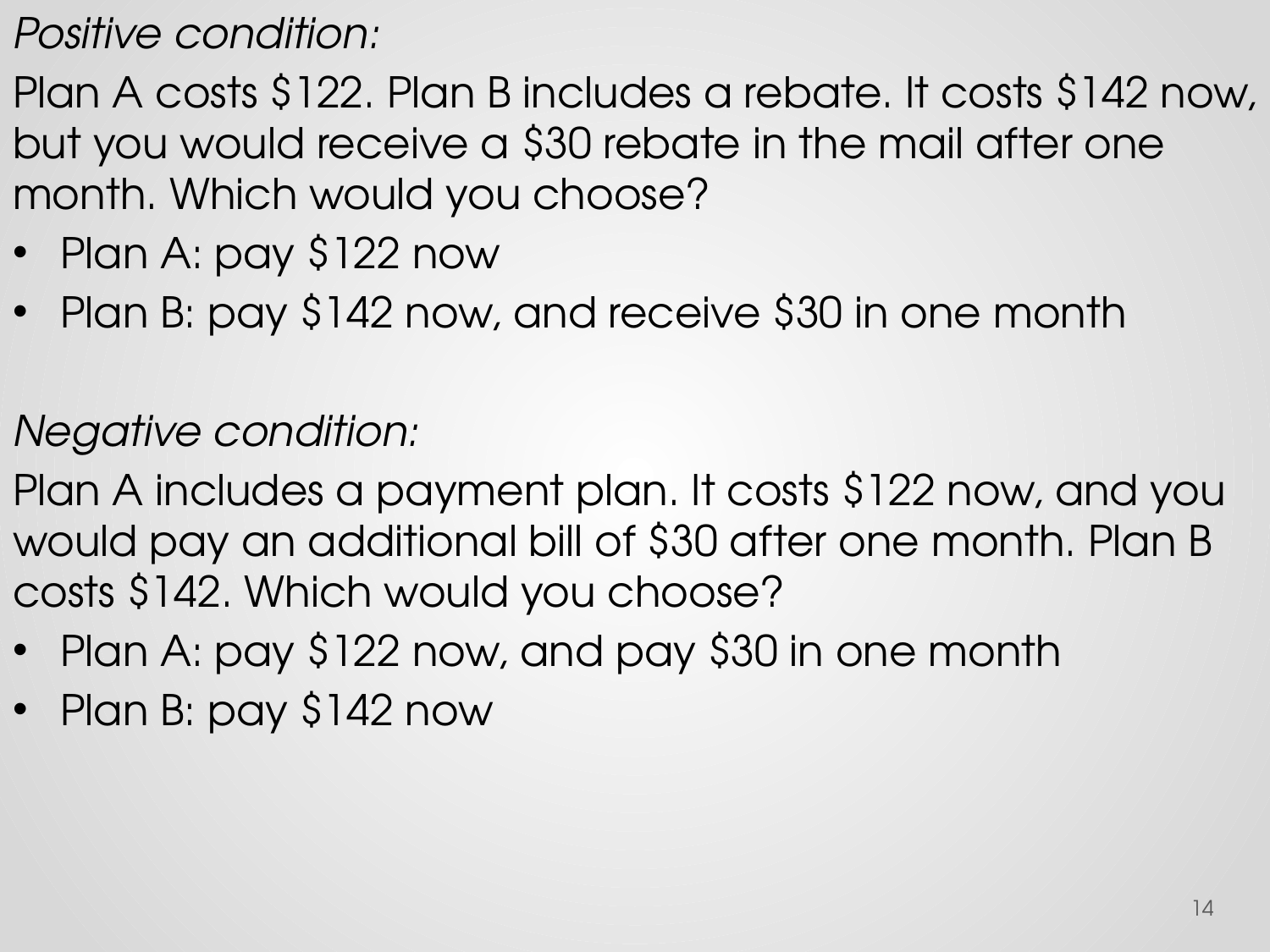

Positive condition:
Plan A costs $122. Plan B includes a rebate. It costs $142 now, but you would receive a $30 rebate in the mail after one month. Which would you choose?
Plan A: pay $122 now
Plan B: pay $142 now, and receive $30 in one month

Negative condition:
Plan A includes a payment plan. It costs $122 now, and you would pay an additional bill of $30 after one month. Plan B costs $142. Which would you choose?
Plan A: pay $122 now, and pay $30 in one month
Plan B: pay $142 now
14